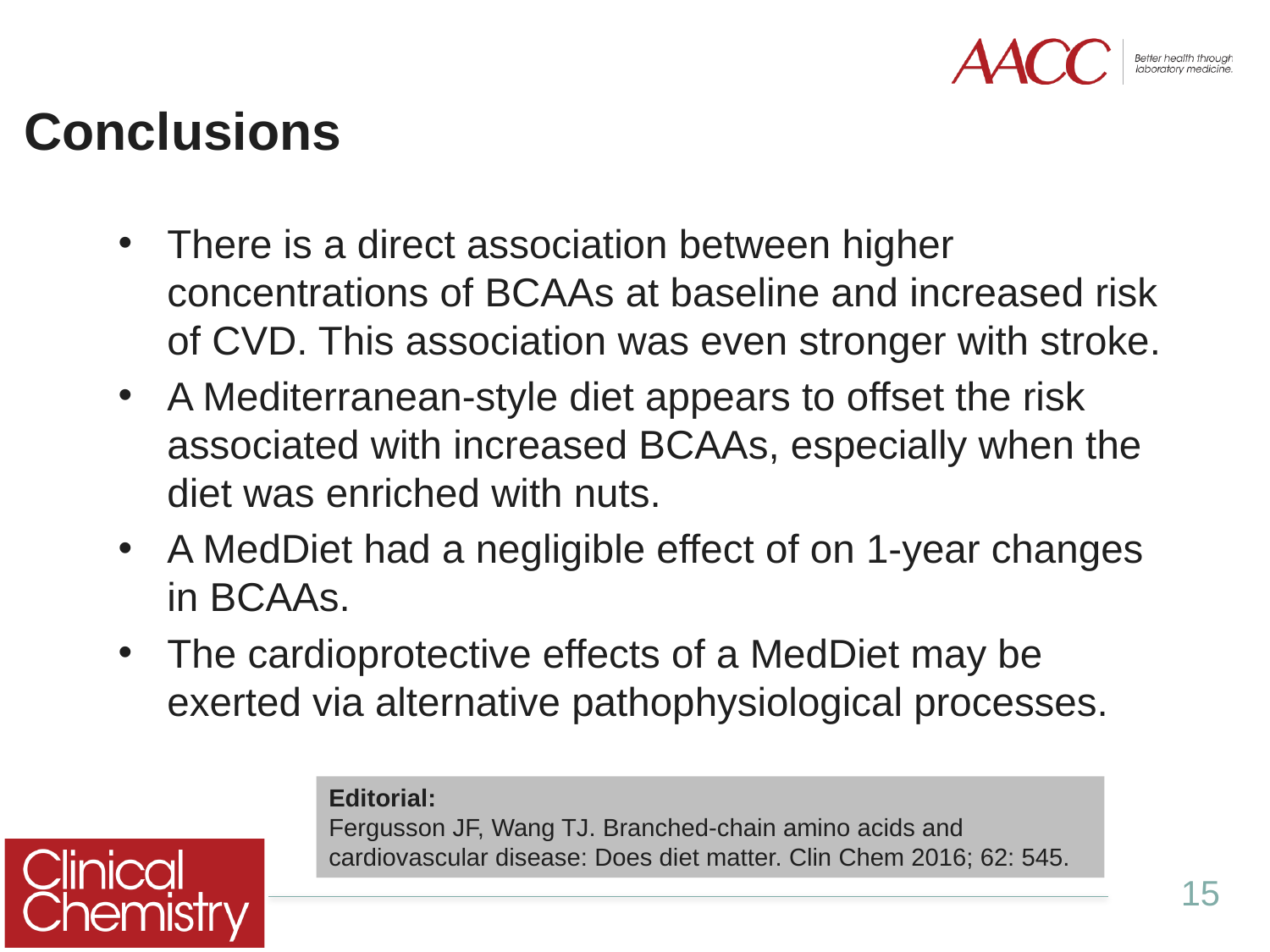

# Conclusions
There is a direct association between higher concentrations of BCAAs at baseline and increased risk of CVD. This association was even stronger with stroke.
A Mediterranean-style diet appears to offset the risk associated with increased BCAAs, especially when the diet was enriched with nuts.
A MedDiet had a negligible effect of on 1-year changes in BCAAs.
The cardioprotective effects of a MedDiet may be exerted via alternative pathophysiological processes.
Editorial:
Fergusson JF, Wang TJ. Branched-chain amino acids and cardiovascular disease: Does diet matter. Clin Chem 2016; 62: 545.
15